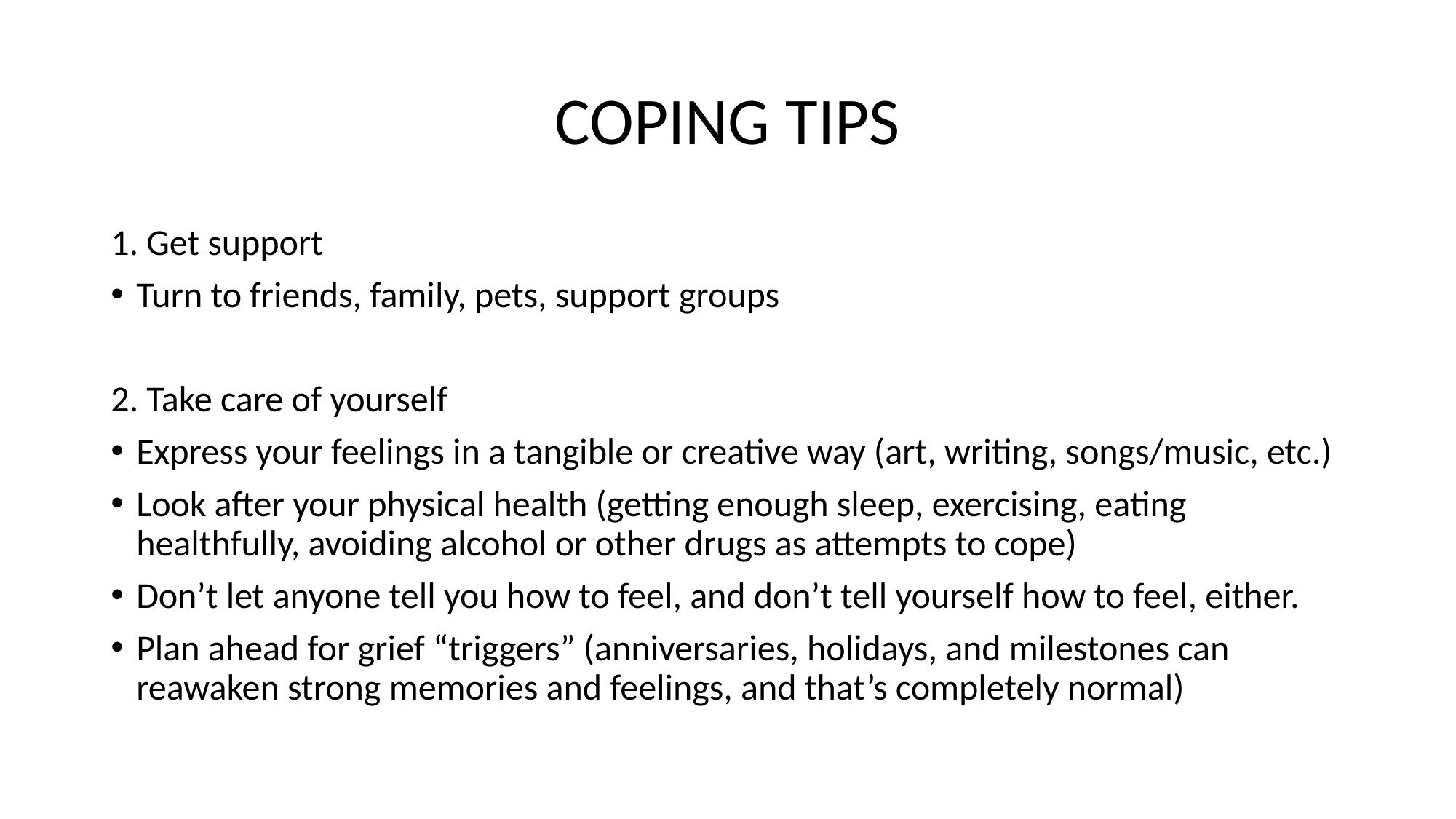

# COPING TIPS
1. Get support
Turn to friends, family, pets, support groups

2. Take care of yourself
Express your feelings in a tangible or creative way (art, writing, songs/music, etc.)
Look after your physical health (getting enough sleep, exercising, eating healthfully, avoiding alcohol or other drugs as attempts to cope)
Don’t let anyone tell you how to feel, and don’t tell yourself how to feel, either.
Plan ahead for grief “triggers” (anniversaries, holidays, and milestones can reawaken strong memories and feelings, and that’s completely normal)